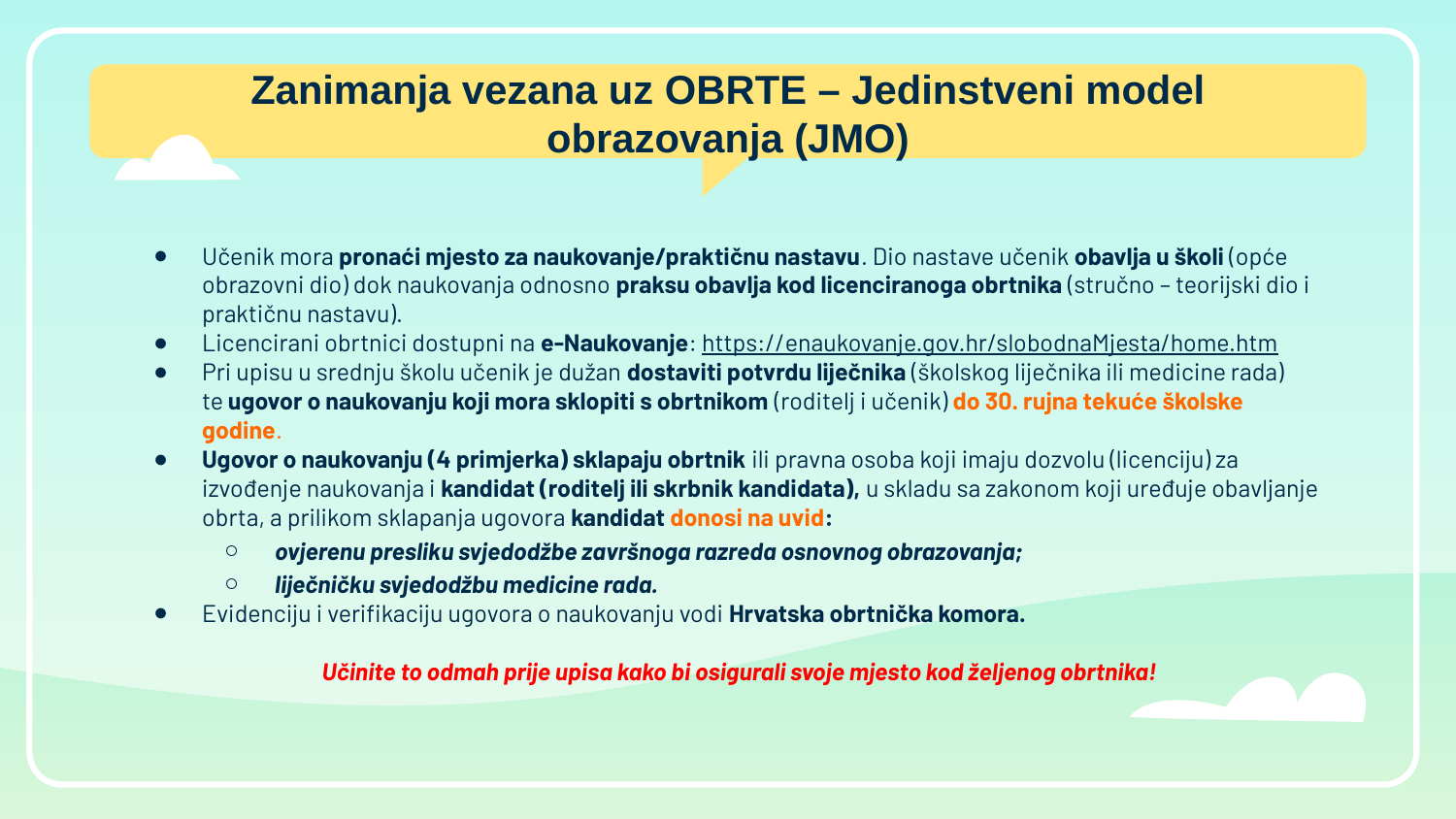

# Zanimanja vezana uz OBRTE – Jedinstveni model obrazovanja (JMO)
Učenik mora pronaći mjesto za naukovanje/praktičnu nastavu. Dio nastave učenik obavlja u školi (opće obrazovni dio) dok naukovanja odnosno praksu obavlja kod licenciranoga obrtnika (stručno – teorijski dio i praktičnu nastavu).
Licencirani obrtnici dostupni na e-Naukovanje: https://enaukovanje.gov.hr/slobodnaMjesta/home.htm
Pri upisu u srednju školu učenik je dužan dostaviti potvrdu liječnika (školskog liječnika ili medicine rada)
te ugovor o naukovanju koji mora sklopiti s obrtnikom (roditelj i učenik) do 30. rujna tekuće školske godine.
Ugovor o naukovanju (4 primjerka) sklapaju obrtnik ili pravna osoba koji imaju dozvolu (licenciju) za izvođenje naukovanja i kandidat (roditelj ili skrbnik kandidata), u skladu sa zakonom koji uređuje obavljanje obrta, a prilikom sklapanja ugovora kandidat donosi na uvid:
ovjerenu presliku svjedodžbe završnoga razreda osnovnog obrazovanja;
liječničku svjedodžbu medicine rada.
Evidenciju i verifikaciju ugovora o naukovanju vodi Hrvatska obrtnička komora.

Učinite to odmah prije upisa kako bi osigurali svoje mjesto kod željenog obrtnika!